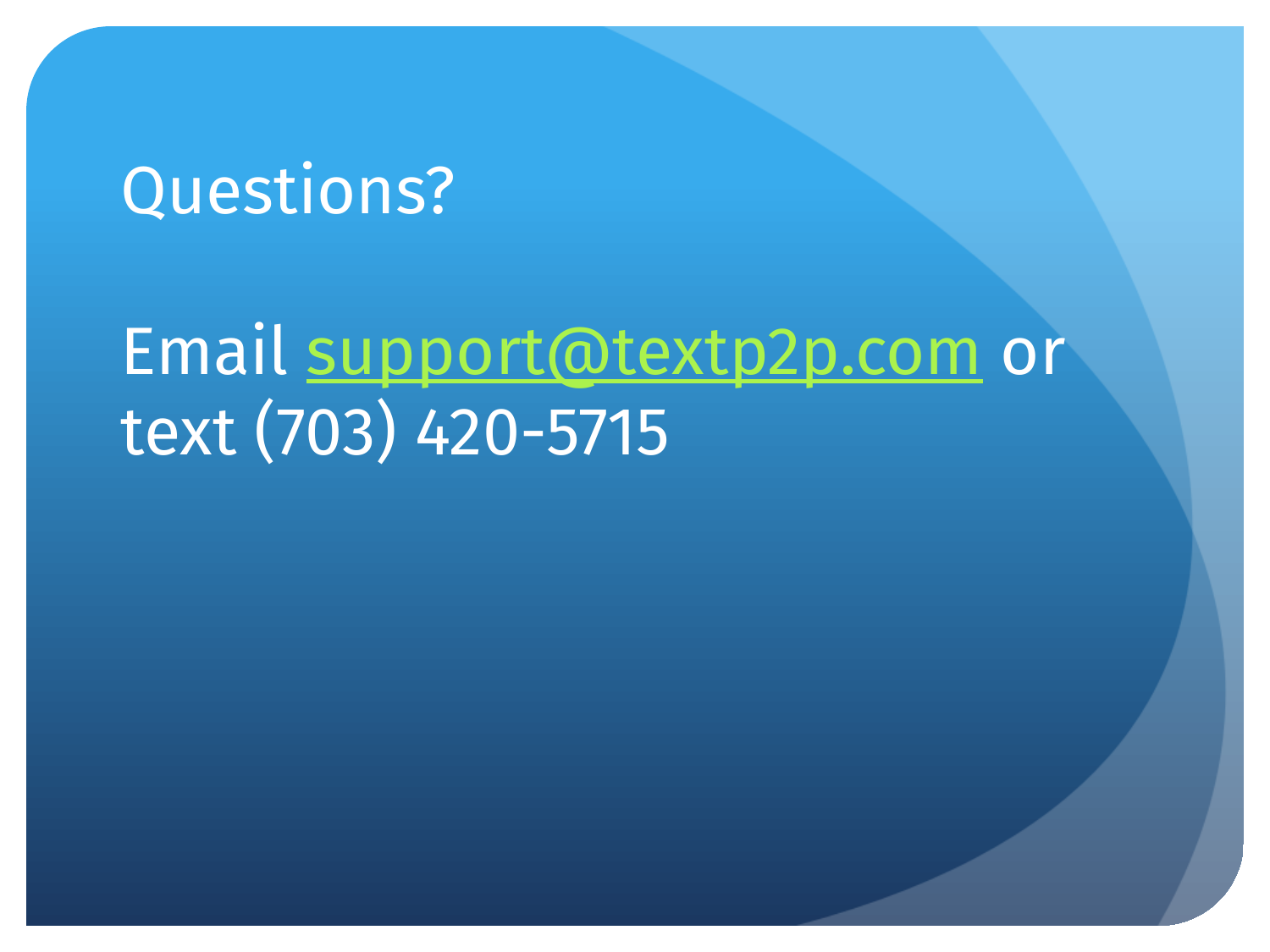

# Questions? Email support@textp2p.com or text (703) 420-5715